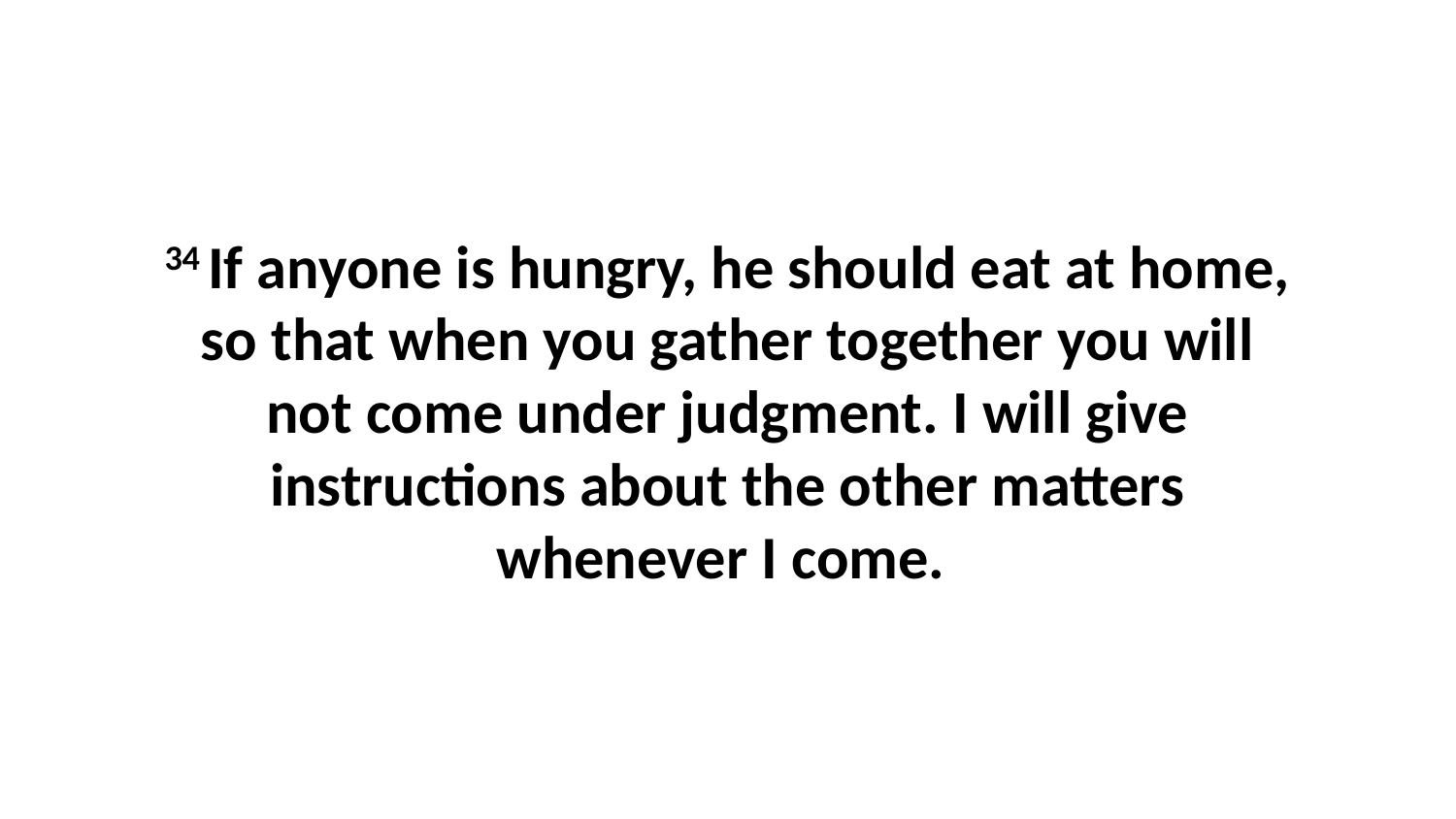

34 If anyone is hungry, he should eat at home, so that when you gather together you will not come under judgment. I will give instructions about the other matters whenever I come.